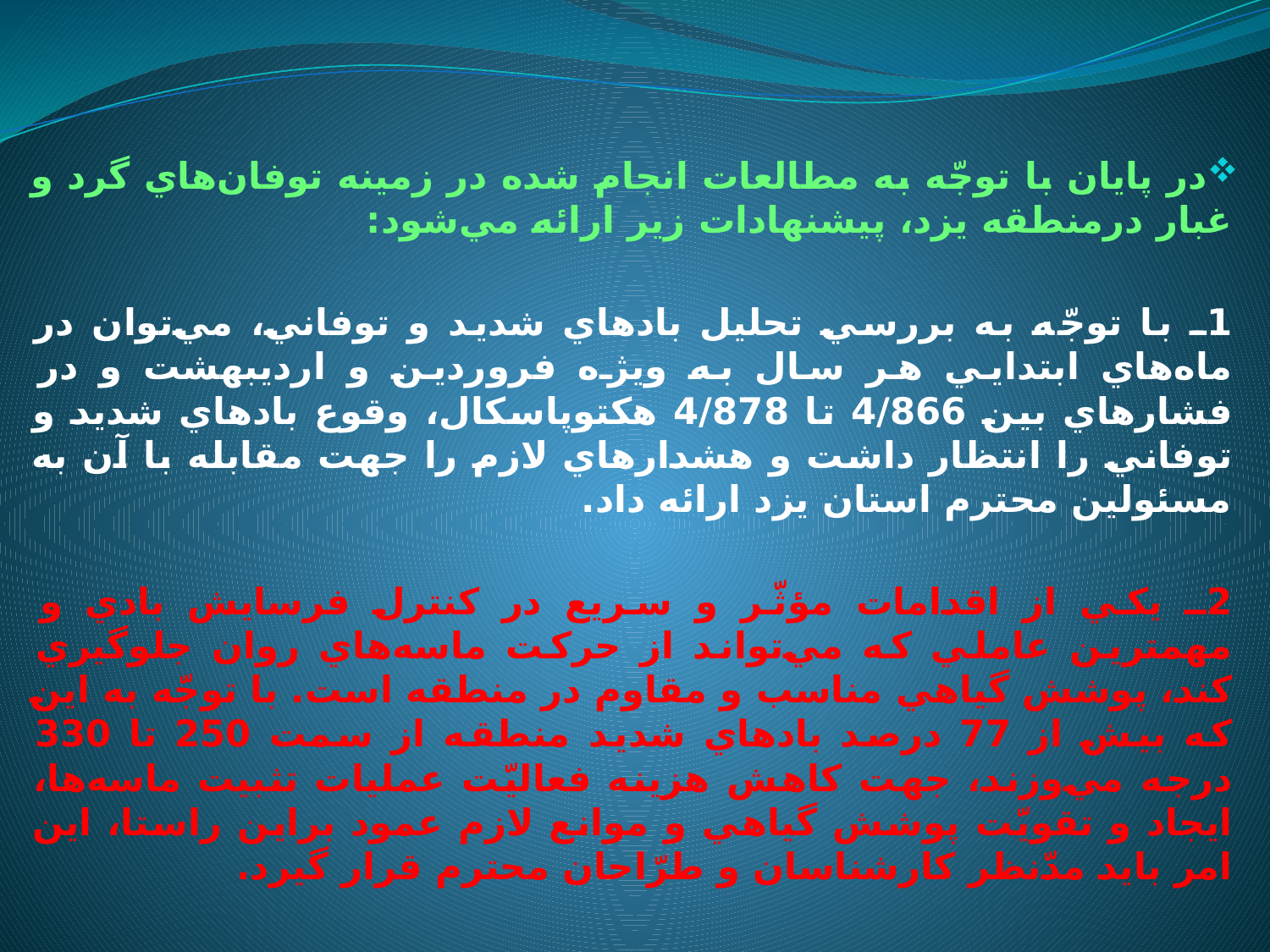

در پايان با توجّه به مطالعات انجام شده در زمينه توفان‌هاي گرد و غبار درمنطقه يزد، پيشنهادات زير ارائه مي‌شود:

1ـ با توجّه به بررسي تحليل‌ بادهاي شديد و توفاني، مي‌توان در ماه‌هاي ابتدايي هر سال به ويژه فروردين و ارديبهشت و در فشارهاي بين 4/866 تا 4/878 هكتوپاسكال، وقوع بادهاي شديد و توفاني را انتظار داشت و هشدارهاي لازم را جهت مقابله با آن به مسئولين محترم استان يزد ارائه داد.

2ـ يكي از اقدامات مؤثّر و سريع در كنترل فرسايش بادي و مهمترين عاملي كه مي‌تواند از حركت ماسه‌هاي روان جلوگيري كند، پوشش گياهي مناسب و مقاوم در منطقه است. با توجّه به اين كه بيش از 77 درصد بادهاي شديد منطقه از سمت 250 تا 330 درجه مي‌وزند، جهت كاهش هزينه فعاليّت عمليات تثبيت ماسه‌ها، ايجاد و تقويّت پوشش گياهي و موانع لازم عمود براين راستا، اين امر بايد مدّنظر كارشناسان و طرّاحان محترم قرار گيرد.